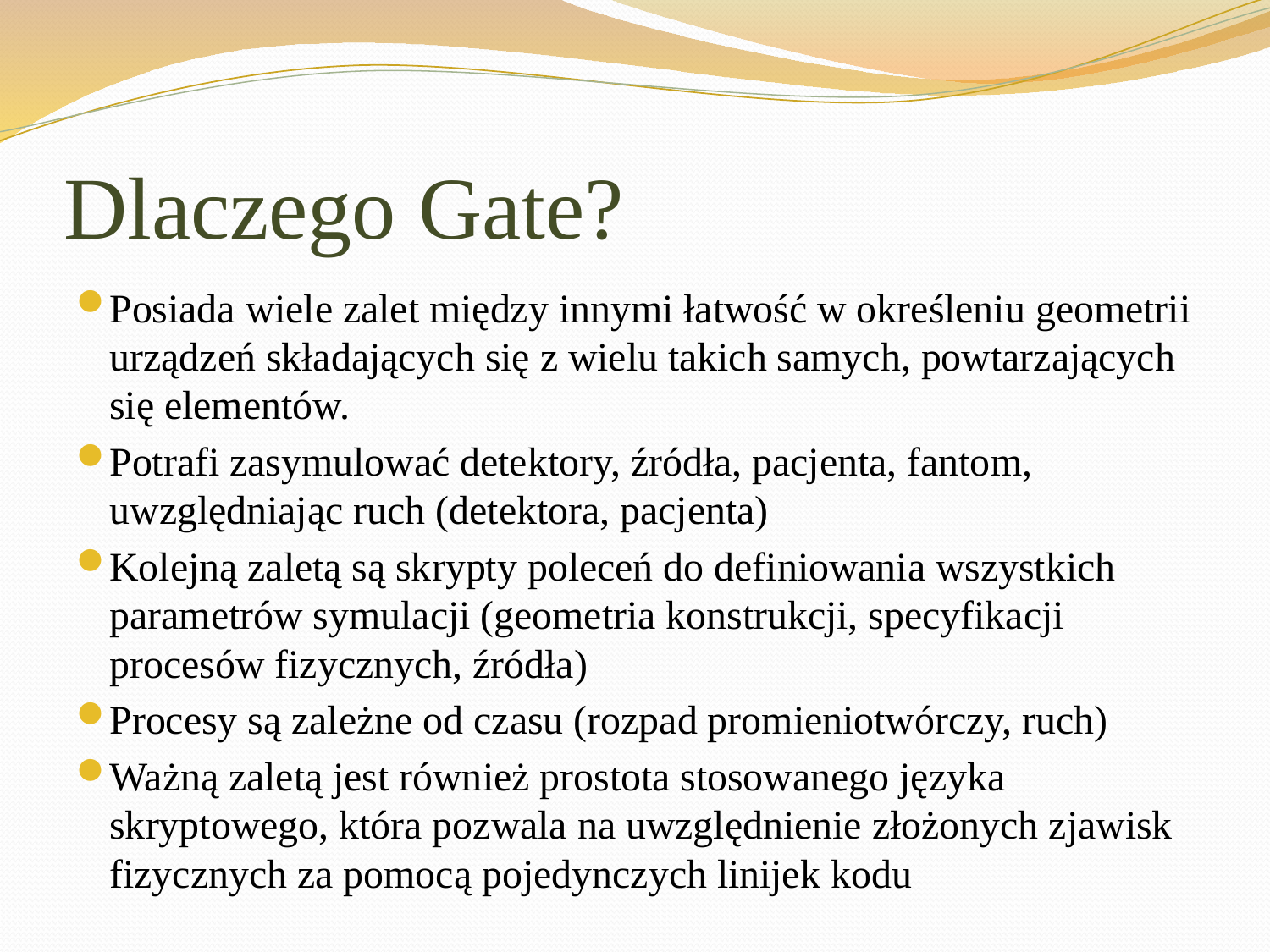

# Dlaczego Gate?
Posiada wiele zalet między innymi łatwość w określeniu geometrii urządzeń składających się z wielu takich samych, powtarzających się elementów.
Potrafi zasymulować detektory, źródła, pacjenta, fantom, uwzględniając ruch (detektora, pacjenta)
Kolejną zaletą są skrypty poleceń do definiowania wszystkich parametrów symulacji (geometria konstrukcji, specyfikacji procesów fizycznych, źródła)
Procesy są zależne od czasu (rozpad promieniotwórczy, ruch)
Ważną zaletą jest również prostota stosowanego języka skryptowego, która pozwala na uwzględnienie złożonych zjawisk fizycznych za pomocą pojedynczych linijek kodu